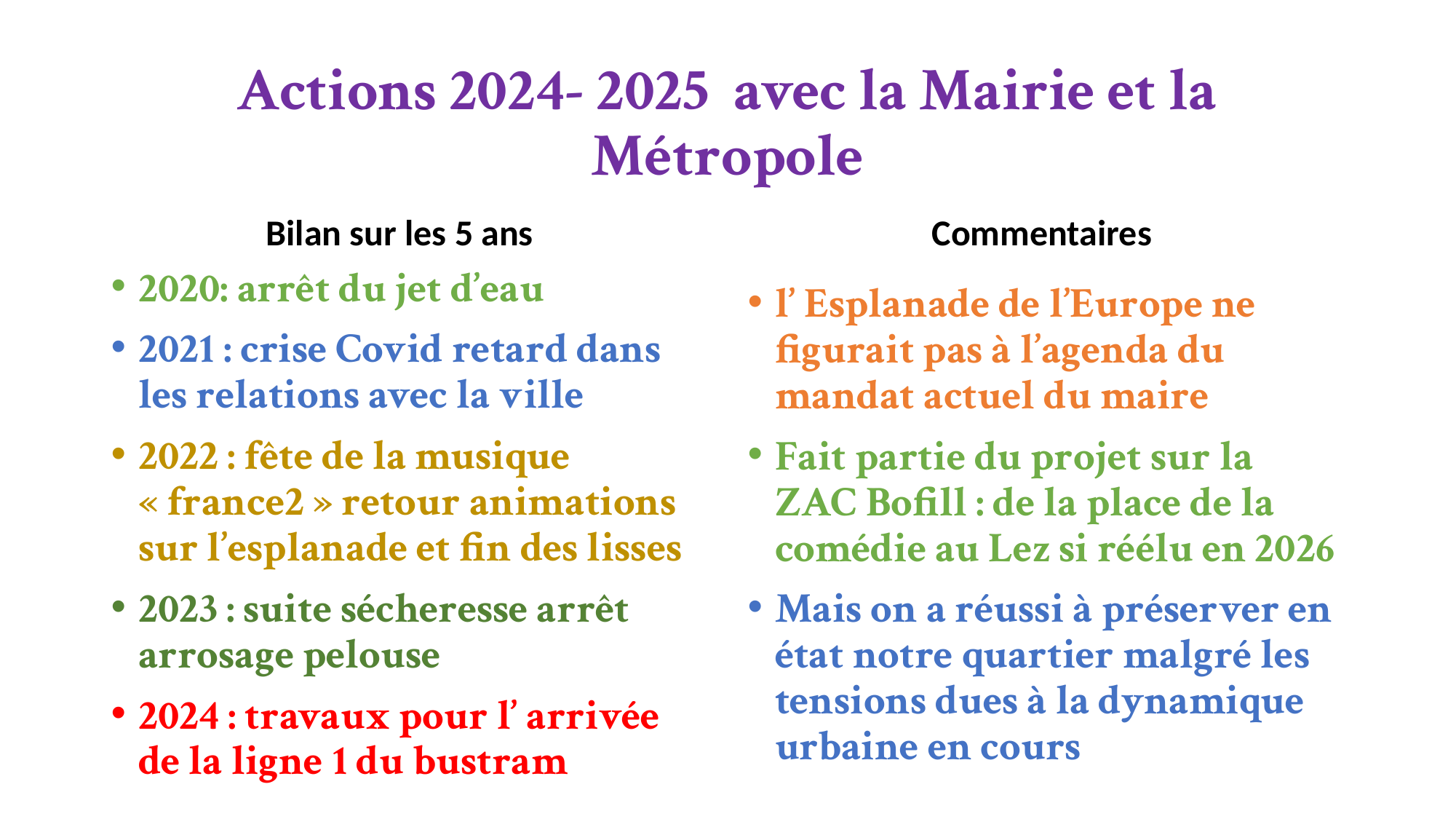

# Actions 2024- 2025  avec la Mairie et la Métropole
Bilan sur les 5 ans
Commentaires
2020: arrêt du jet d’eau
2021 : crise Covid retard dans les relations avec la ville
2022 : fête de la musique « france2 » retour animations sur l’esplanade et fin des lisses
2023 : suite sécheresse arrêt arrosage pelouse
2024 : travaux pour l’ arrivée de la ligne 1 du bustram
l’ Esplanade de l’Europe ne figurait pas à l’agenda du mandat actuel du maire
Fait partie du projet sur la ZAC Bofill : de la place de la comédie au Lez si réélu en 2026
Mais on a réussi à préserver en état notre quartier malgré les tensions dues à la dynamique urbaine en cours